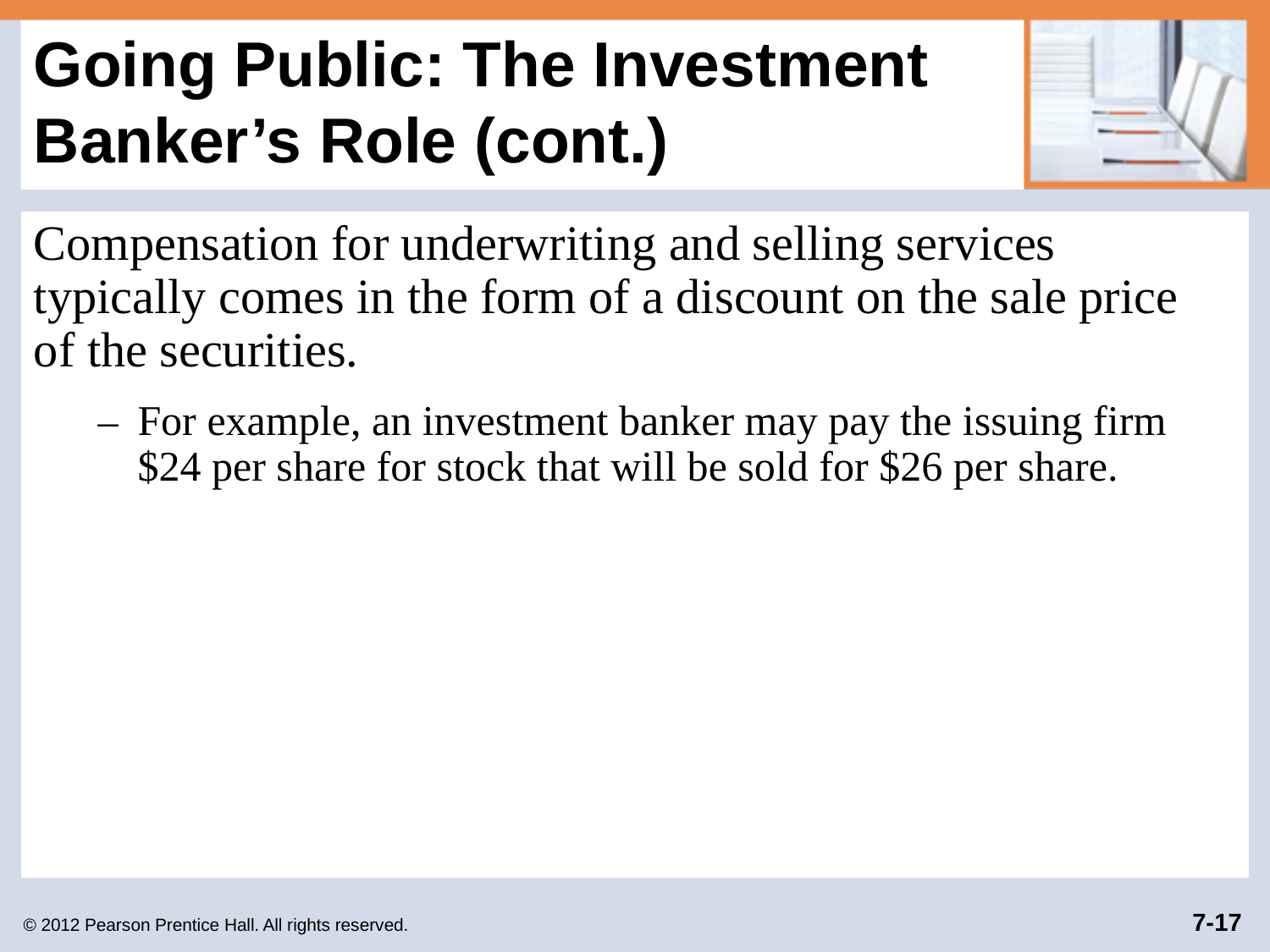

# Going Public: The Investment Banker’s Role (cont.)
Compensation for underwriting and selling services typically comes in the form of a discount on the sale price
of the securities.
For example, an investment banker may pay the issuing firm $24 per share for stock that will be sold for $26 per share.
© 2012 Pearson Prentice Hall. All rights reserved.
7-17